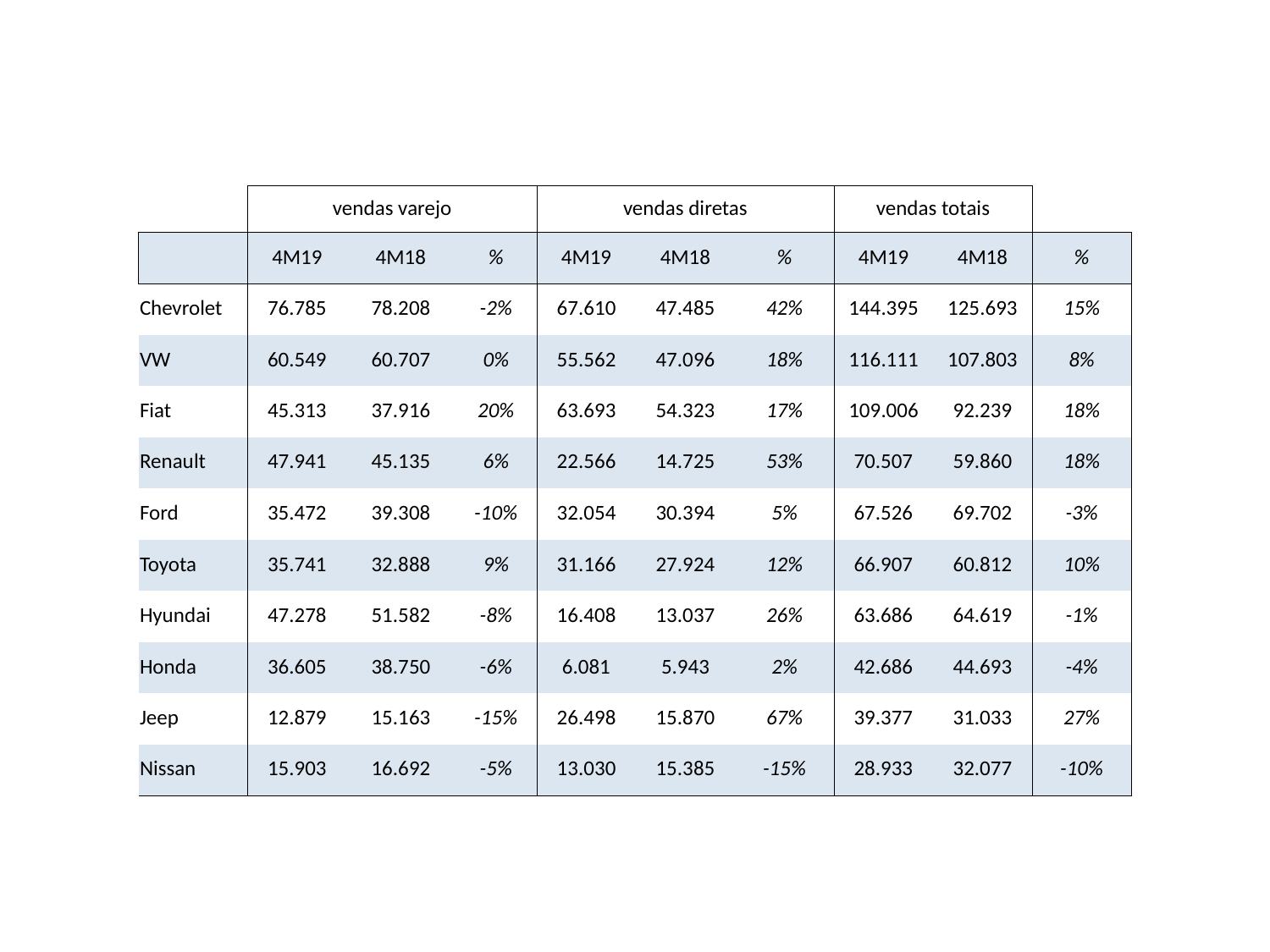

|  | vendas varejo |  |  | vendas diretas |  |  | vendas totais |  |  |
| --- | --- | --- | --- | --- | --- | --- | --- | --- | --- |
|  | 4M19 | 4M18 | % | 4M19 | 4M18 | % | 4M19 | 4M18 | % |
| Chevrolet | 76.785 | 78.208 | -2% | 67.610 | 47.485 | 42% | 144.395 | 125.693 | 15% |
| VW | 60.549 | 60.707 | 0% | 55.562 | 47.096 | 18% | 116.111 | 107.803 | 8% |
| Fiat | 45.313 | 37.916 | 20% | 63.693 | 54.323 | 17% | 109.006 | 92.239 | 18% |
| Renault | 47.941 | 45.135 | 6% | 22.566 | 14.725 | 53% | 70.507 | 59.860 | 18% |
| Ford | 35.472 | 39.308 | -10% | 32.054 | 30.394 | 5% | 67.526 | 69.702 | -3% |
| Toyota | 35.741 | 32.888 | 9% | 31.166 | 27.924 | 12% | 66.907 | 60.812 | 10% |
| Hyundai | 47.278 | 51.582 | -8% | 16.408 | 13.037 | 26% | 63.686 | 64.619 | -1% |
| Honda | 36.605 | 38.750 | -6% | 6.081 | 5.943 | 2% | 42.686 | 44.693 | -4% |
| Jeep | 12.879 | 15.163 | -15% | 26.498 | 15.870 | 67% | 39.377 | 31.033 | 27% |
| Nissan | 15.903 | 16.692 | -5% | 13.030 | 15.385 | -15% | 28.933 | 32.077 | -10% |